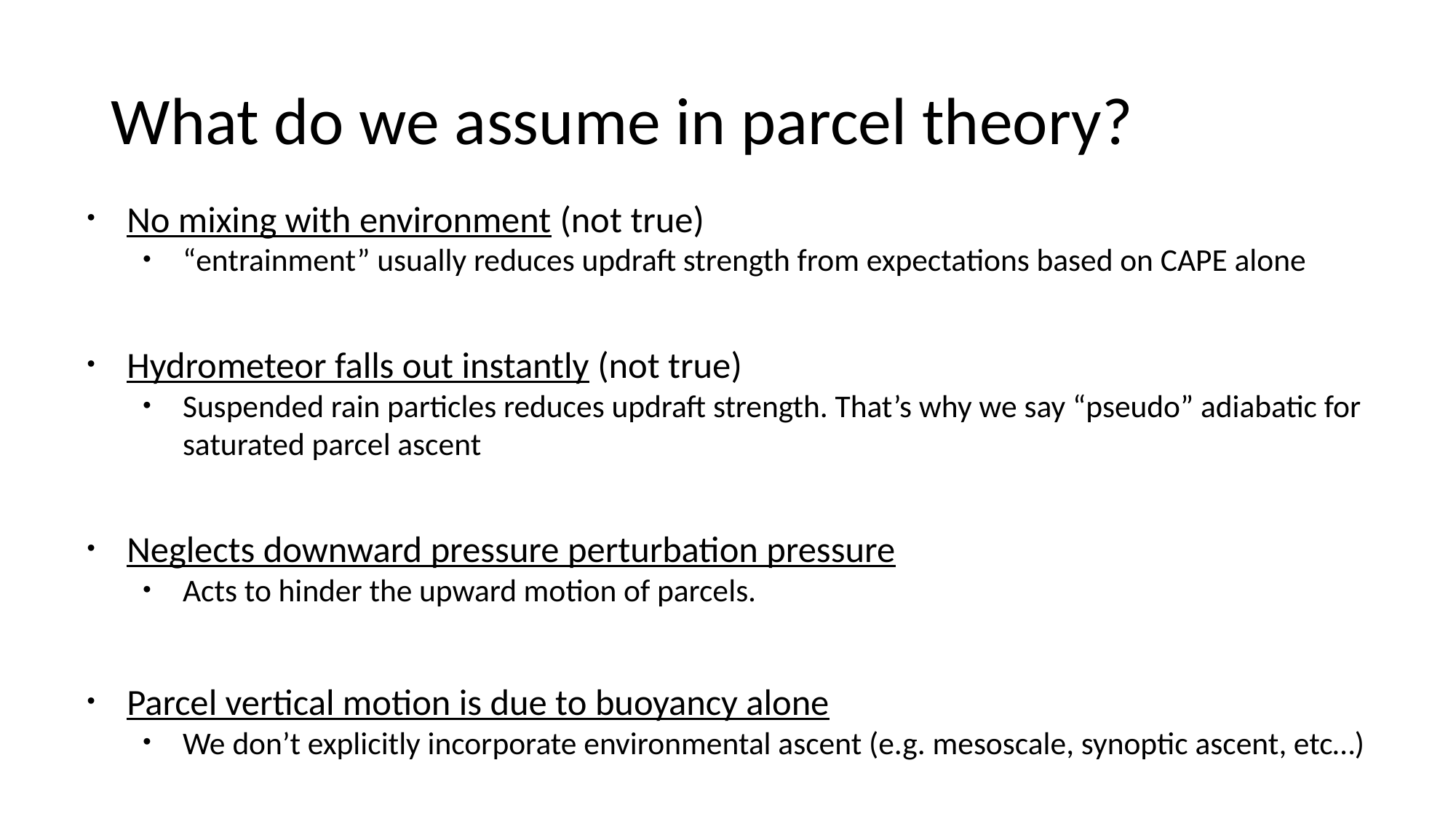

# What do we assume in parcel theory?
No mixing with environment (not true)
“entrainment” usually reduces updraft strength from expectations based on CAPE alone

Hydrometeor falls out instantly (not true)
Suspended rain particles reduces updraft strength. That’s why we say “pseudo” adiabatic for saturated parcel ascent

Neglects downward pressure perturbation pressure
Acts to hinder the upward motion of parcels.

Parcel vertical motion is due to buoyancy alone
We don’t explicitly incorporate environmental ascent (e.g. mesoscale, synoptic ascent, etc…)